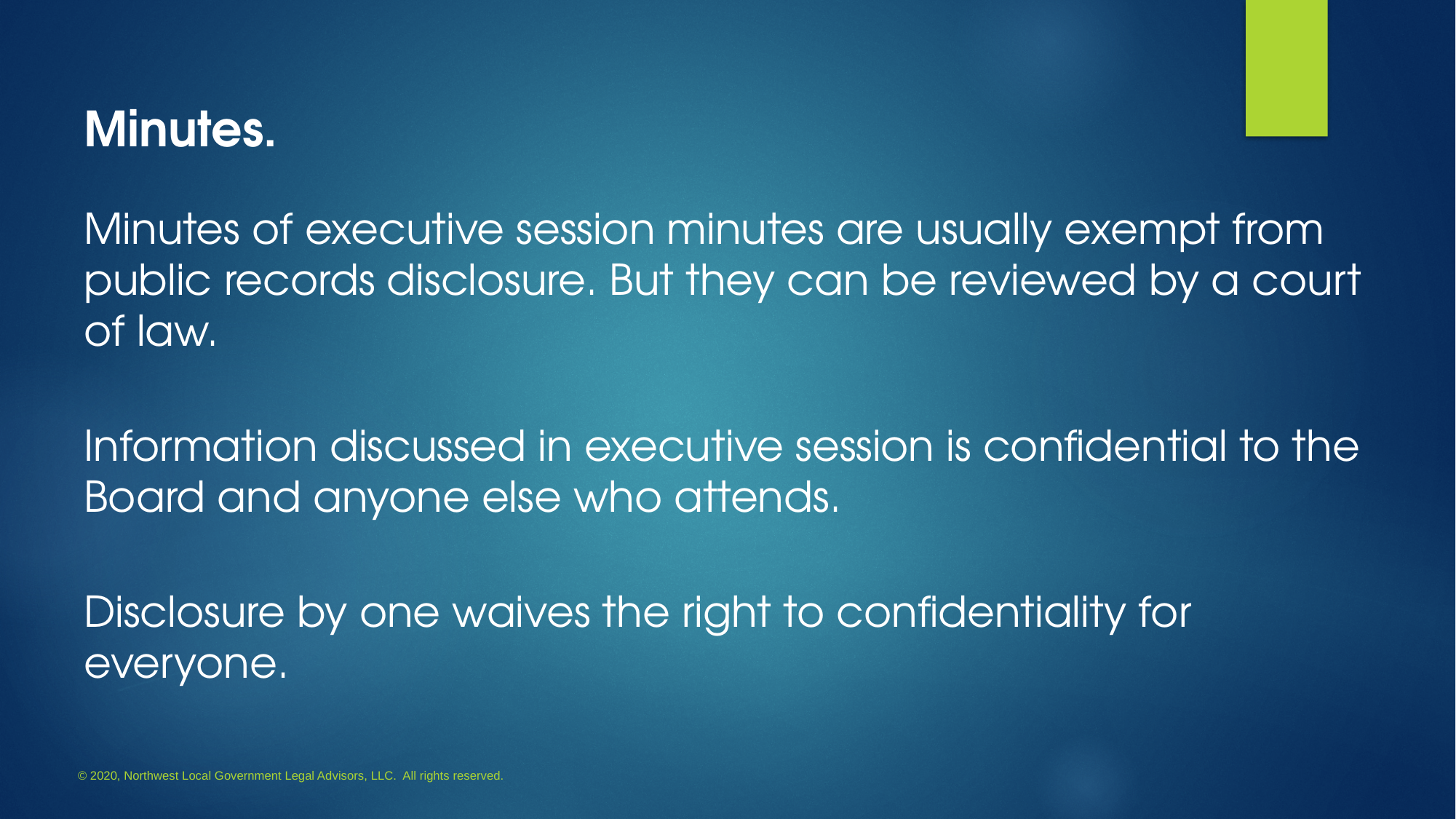

Minutes.

Minutes of executive session minutes are usually exempt from public records disclosure. But they can be reviewed by a court of law.

Information discussed in executive session is confidential to the Board and anyone else who attends.

Disclosure by one waives the right to confidentiality for everyone.

#

© 2020, Northwest Local Government Legal Advisors, LLC.  All rights reserved.